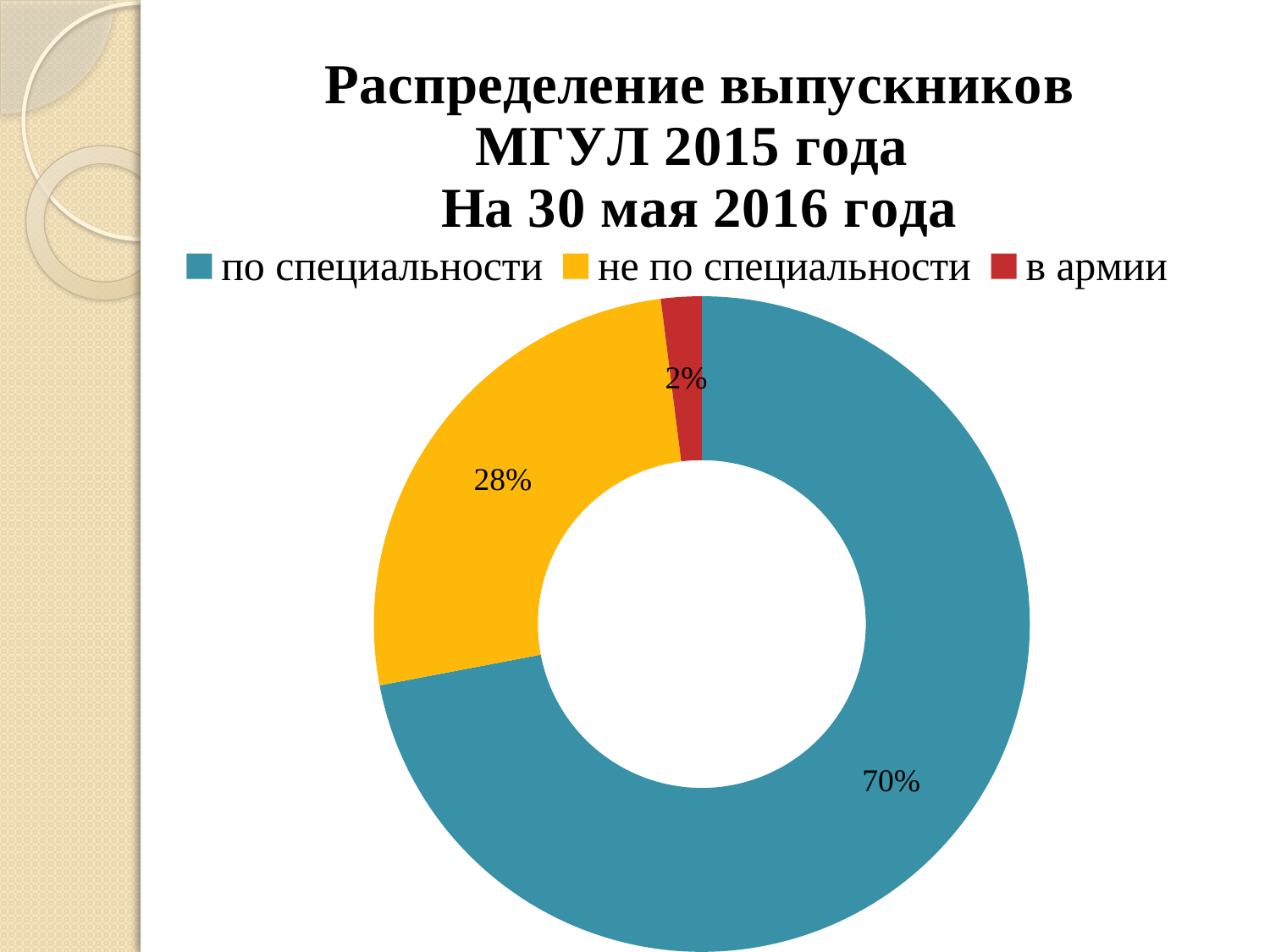

### Chart: Распределение выпускников МГУЛ 2013 года
на 01 мая 2014 года

| Category |
|---|

### Chart: Распределение выпускников МГУЛ 2015 года
На 30 мая 2016 года

| Category | Продажи |
|---|---|
| по специальности | 72.0 |
| не по специальности | 26.0 |
| в армии | 2.0 |